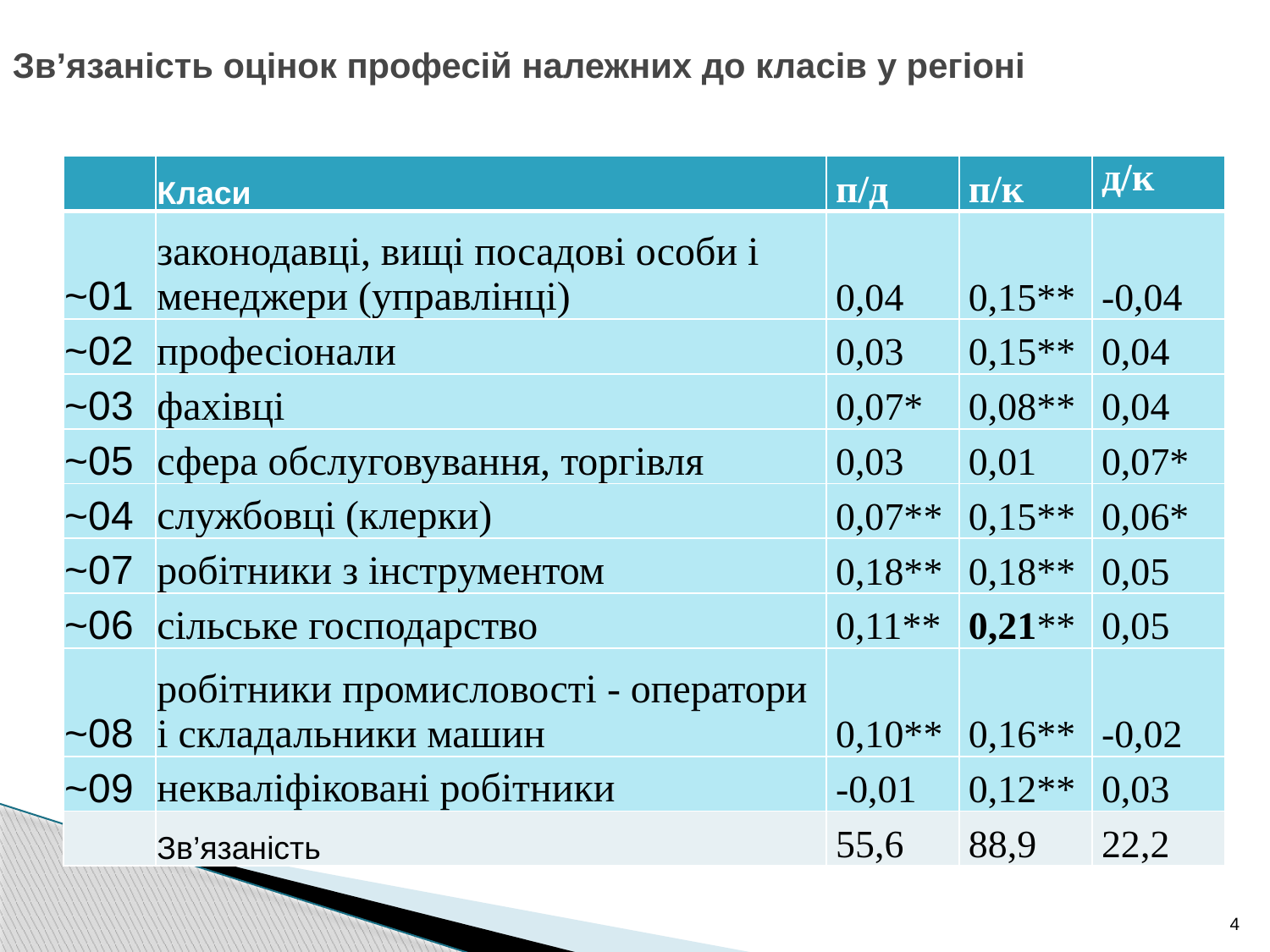

# Зв’язаність оцінок професій належних до класів у регіоні
|  | Класи | п/д | п/к | д/к |
| --- | --- | --- | --- | --- |
| ~01 | законодавці, вищі посадові особи і менеджери (управлінці) | 0,04 | 0,15\*\* | -0,04 |
| ~02 | професіонали | 0,03 | 0,15\*\* | 0,04 |
| ~03 | фахівці | 0,07\* | 0,08\*\* | 0,04 |
| ~05 | сфера обслуговування, торгівля | 0,03 | 0,01 | 0,07\* |
| ~04 | службовці (клерки) | 0,07\*\* | 0,15\*\* | 0,06\* |
| ~07 | робітники з інструментом | 0,18\*\* | 0,18\*\* | 0,05 |
| ~06 | сільське господарство | 0,11\*\* | 0,21\*\* | 0,05 |
| ~08 | робітники промисловості - оператори і складальники машин | 0,10\*\* | 0,16\*\* | -0,02 |
| ~09 | некваліфіковані робітники | -0,01 | 0,12\*\* | 0,03 |
|  | Зв’язаність | 55,6 | 88,9 | 22,2 |

4